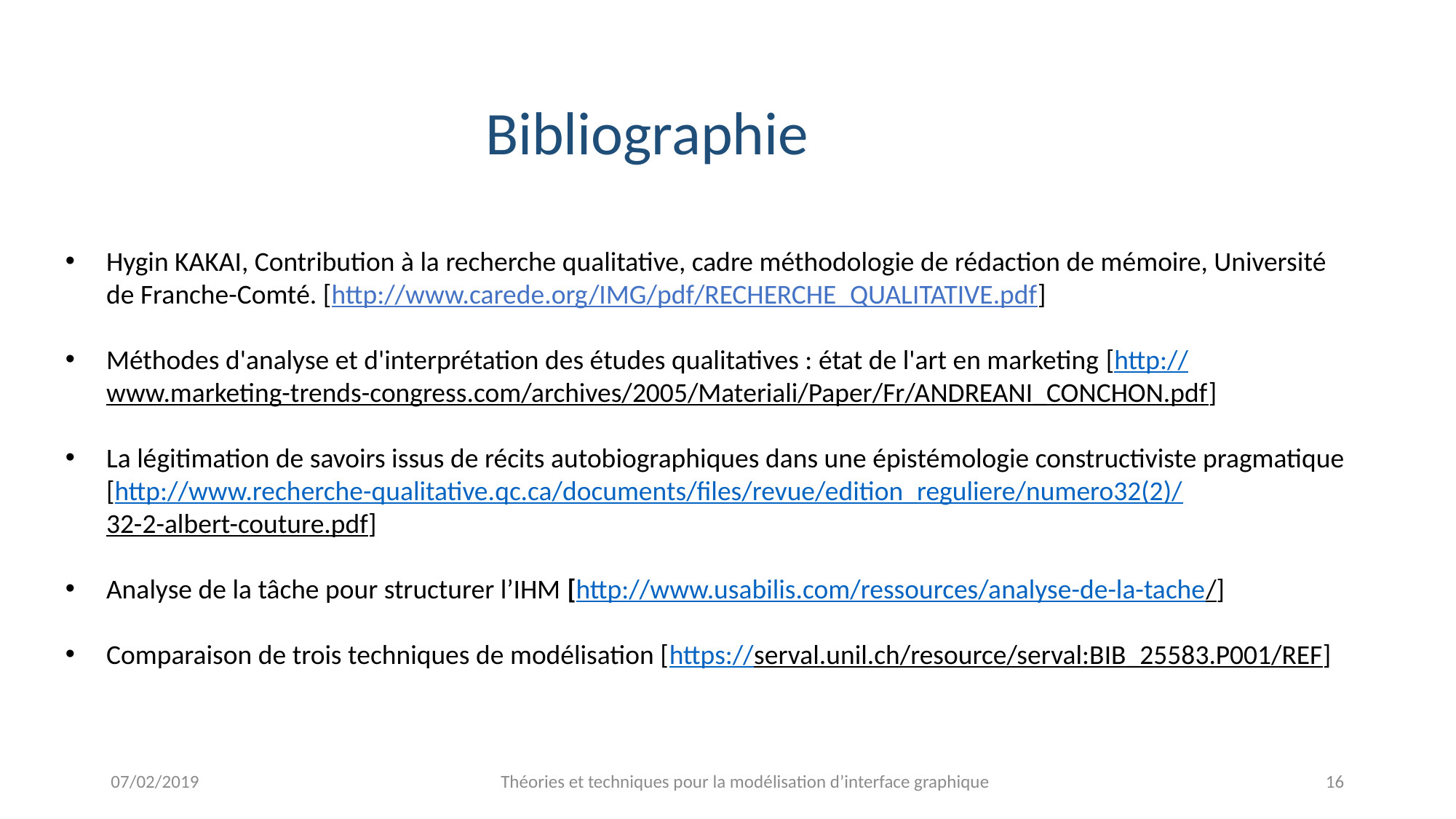

Bibliographie

Hygin KAKAI, Contribution à la recherche qualitative, cadre méthodologie de rédaction de mémoire, Université de Franche-Comté. [http://www.carede.org/IMG/pdf/RECHERCHE_QUALITATIVE.pdf]

Méthodes d'analyse et d'interprétation des études qualitatives : état de l'art en marketing [http://www.marketing-trends-congress.com/archives/2005/Materiali/Paper/Fr/ANDREANI_CONCHON.pdf]

La légitimation de savoirs issus de récits autobiographiques dans une épistémologie constructiviste pragmatique [http://www.recherche-qualitative.qc.ca/documents/files/revue/edition_reguliere/numero32(2)/32-2-albert-couture.pdf]

Analyse de la tâche pour structurer l’IHM [http://www.usabilis.com/ressources/analyse-de-la-tache/]

Comparaison de trois techniques de modélisation [https://serval.unil.ch/resource/serval:BIB_25583.P001/REF]
07/02/2019
Théories et techniques pour la modélisation d’interface graphique
16